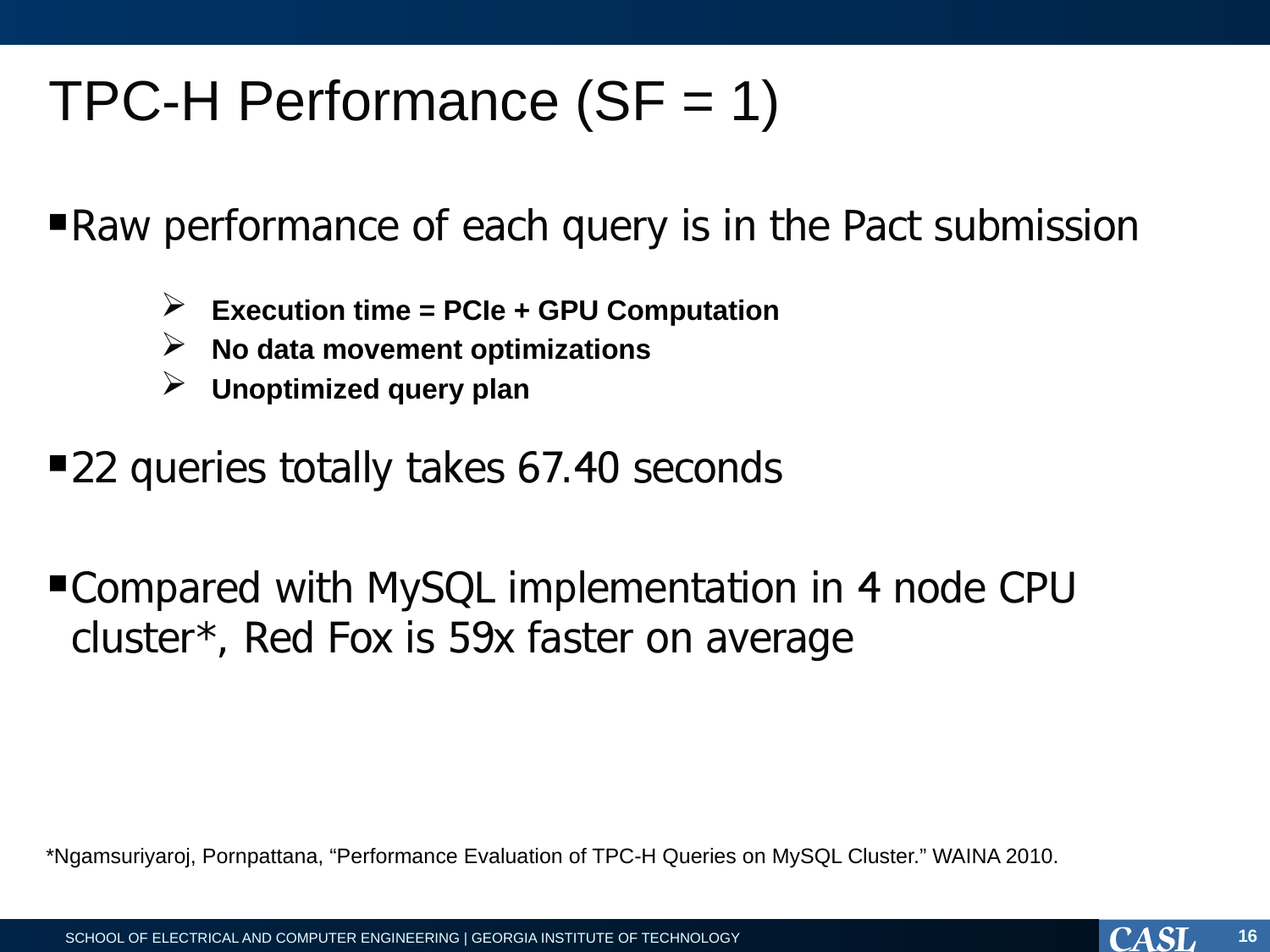

# TPC-H Performance (SF = 1)
Raw performance of each query is in the Pact submission

22 queries totally takes 67.40 seconds

Compared with MySQL implementation in 4 node CPU cluster*, Red Fox is 59x faster on average
Execution time = PCIe + GPU Computation
No data movement optimizations
Unoptimized query plan
*Ngamsuriyaroj, Pornpattana, “Performance Evaluation of TPC-H Queries on MySQL Cluster.” WAINA 2010.
16